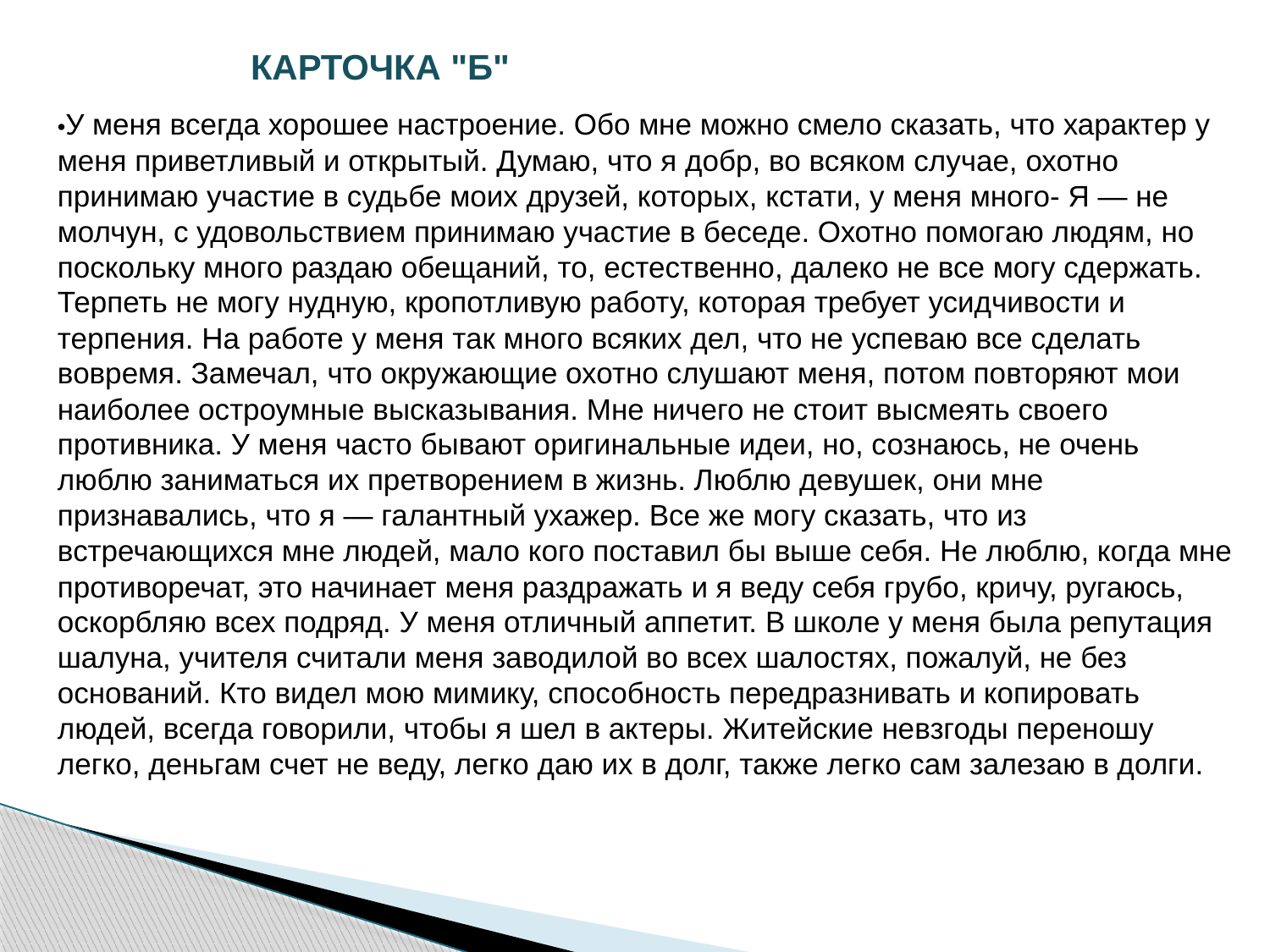

# КАРТОЧКА "Б"

•У меня всегда хорошее настроение. Обо мне можно смело сказать, что характер у меня приветливый и открытый. Думаю, что я добр, во всяком случае, охотно принимаю участие в судьбе моих друзей, которых, кстати, у меня много- Я — не молчун, с удовольствием принимаю участие в беседе. Охотно помогаю людям, но поскольку много раздаю обещаний, то, естественно, далеко не все могу сдержать. Терпеть не могу нудную, кропотливую работу, которая требует усидчивости и терпения. На работе у меня так много всяких дел, что не успеваю все сделать вовремя. Замечал, что окружающие охотно слушают меня, потом повторяют мои наиболее остроумные высказывания. Мне ничего не стоит высмеять своего противника. У меня часто бывают оригинальные идеи, но, сознаюсь, не очень люблю заниматься их претворением в жизнь. Люблю девушек, они мне признавались, что я — галантный ухажер. Все же могу сказать, что из встречающихся мне людей, мало кого поставил бы выше себя. Не люблю, когда мне противоречат, это начинает меня раздражать и я веду себя грубо, кричу, ругаюсь, оскорбляю всех подряд. У меня отличный аппетит. В школе у меня была репутация шалуна, учителя считали меня заводилой во всех шалостях, пожалуй, не без оснований. Кто видел мою мимику, способность передразнивать и копировать людей, всегда говорили, чтобы я шел в актеры. Житейские невзгоды переношу легко, деньгам счет не веду, легко даю их в долг, также легко сам залезаю в долги.